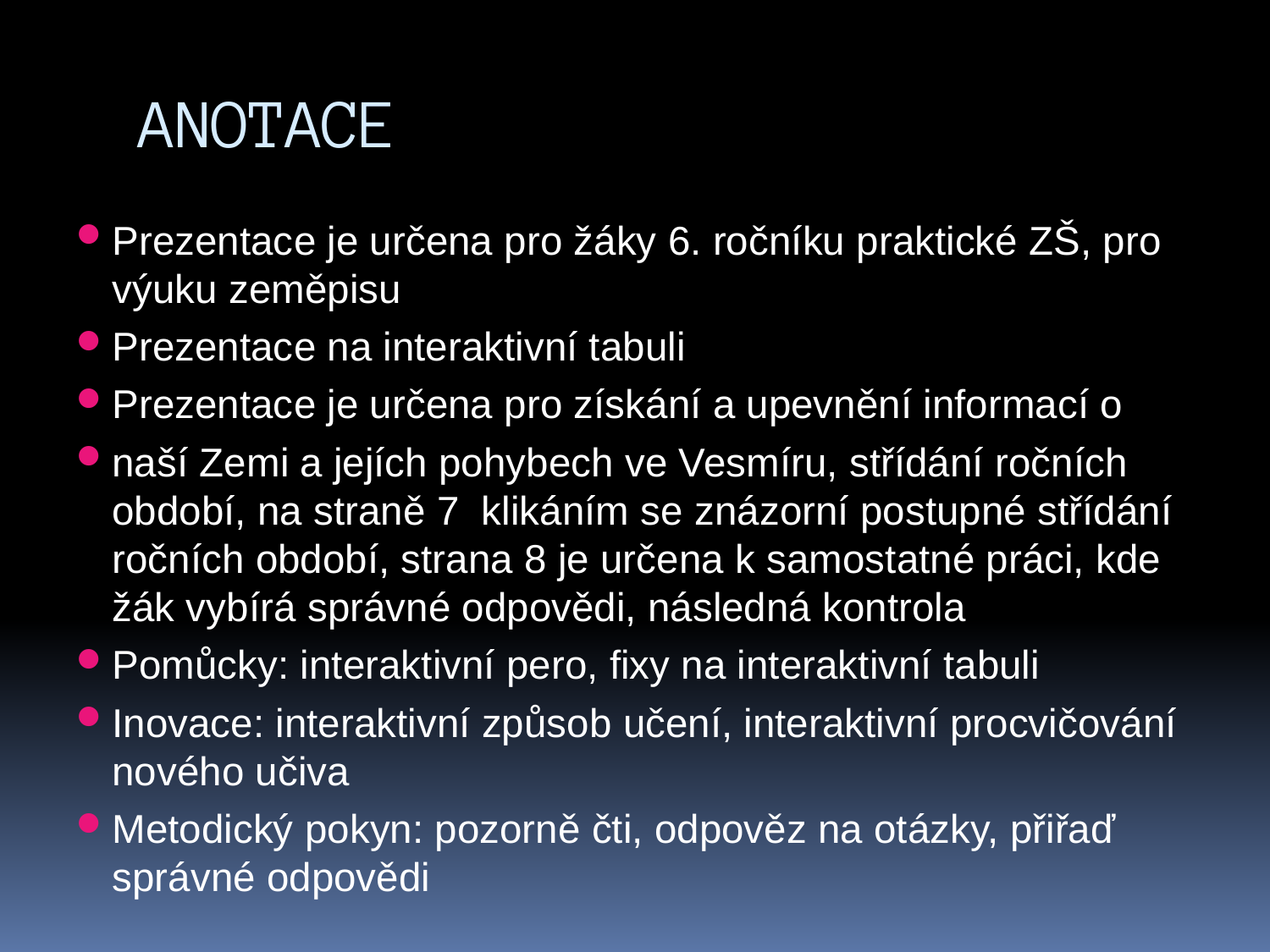

# ANOTACE
Prezentace je určena pro žáky 6. ročníku praktické ZŠ, pro výuku zeměpisu
Prezentace na interaktivní tabuli
Prezentace je určena pro získání a upevnění informací o
naší Zemi a jejích pohybech ve Vesmíru, střídání ročních období, na straně 7  klikáním se znázorní postupné střídání ročních období, strana 8 je určena k samostatné práci, kde žák vybírá správné odpovědi, následná kontrola
Pomůcky: interaktivní pero, fixy na interaktivní tabuli
Inovace: interaktivní způsob učení, interaktivní procvičování nového učiva
Metodický pokyn: pozorně čti, odpověz na otázky, přiřaď  správné odpovědi